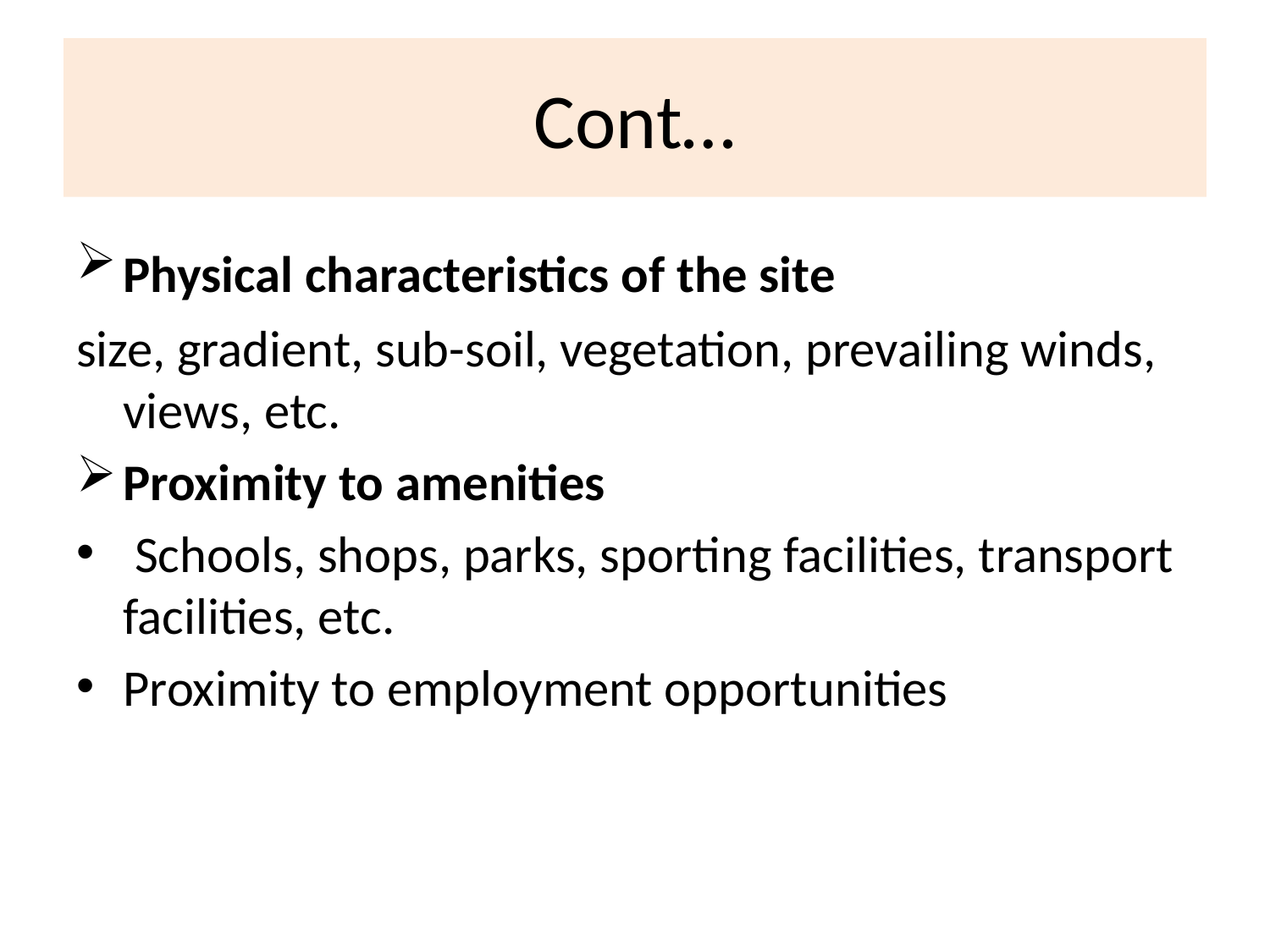

# Cont…
Physical characteristics of the site
size, gradient, sub-soil, vegetation, prevailing winds, views, etc.
Proximity to amenities
 Schools, shops, parks, sporting facilities, transport facilities, etc.
Proximity to employment opportunities